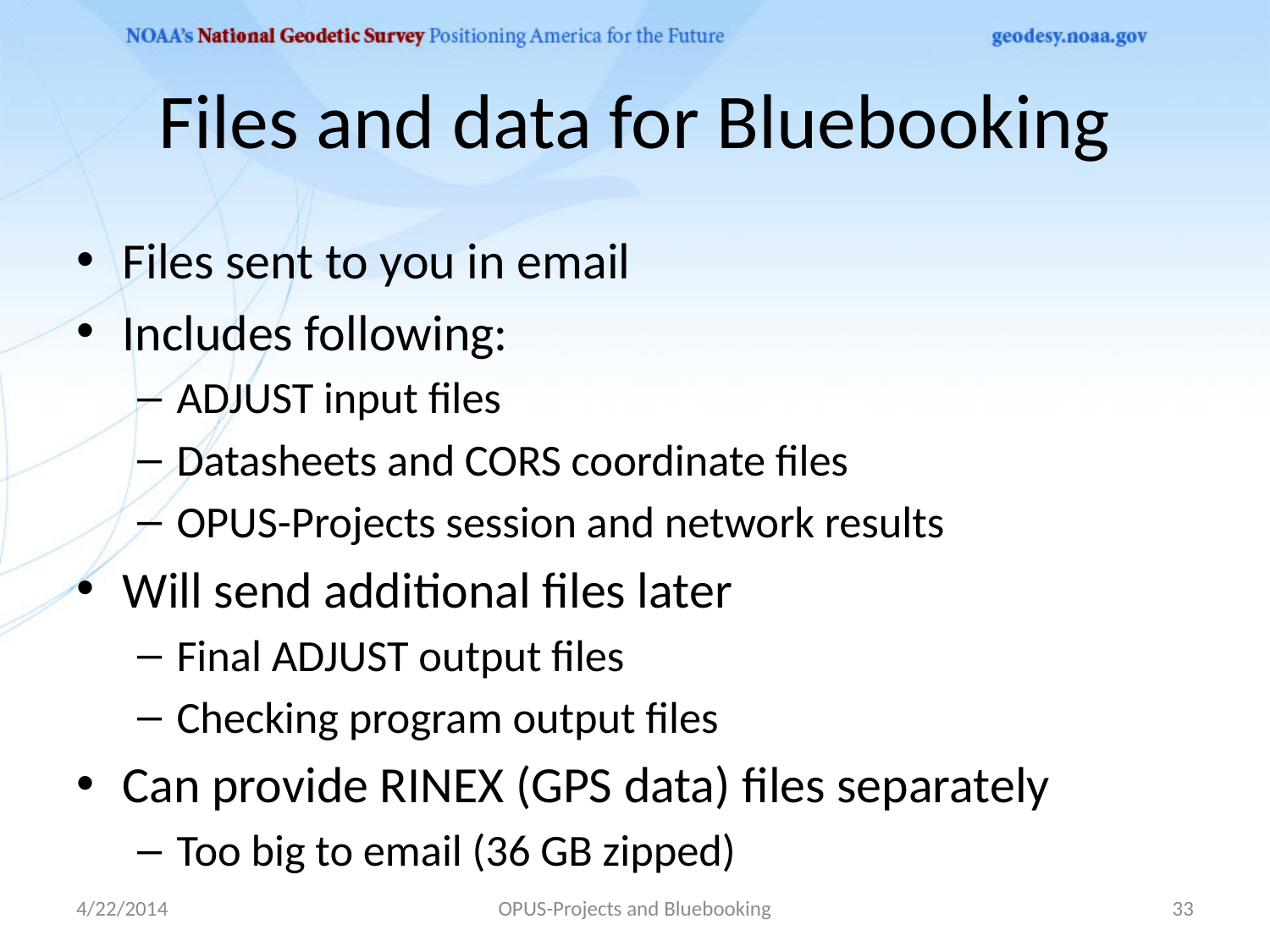

# Files and data for Bluebooking
Files sent to you in email
Includes following:
ADJUST input files
Datasheets and CORS coordinate files
OPUS-Projects session and network results
Will send additional files later
Final ADJUST output files
Checking program output files
Can provide RINEX (GPS data) files separately
Too big to email (36 GB zipped)
4/22/2014
OPUS-Projects and Bluebooking
33